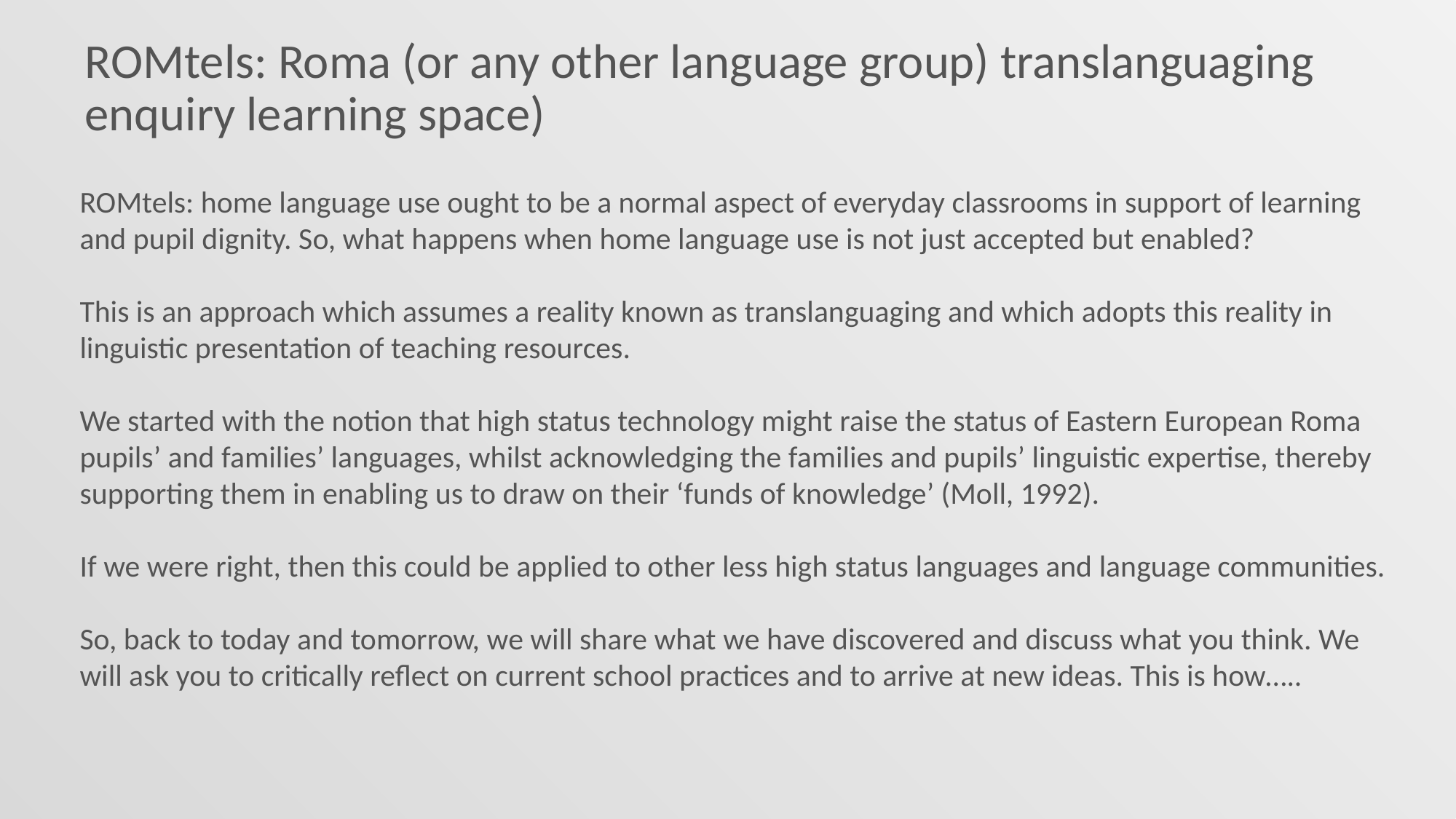

ROMtels: Roma (or any other language group) translanguaging enquiry learning space)
ROMtels: home language use ought to be a normal aspect of everyday classrooms in support of learning and pupil dignity. So, what happens when home language use is not just accepted but enabled?

This is an approach which assumes a reality known as translanguaging and which adopts this reality in linguistic presentation of teaching resources.

We started with the notion that high status technology might raise the status of Eastern European Roma pupils’ and families’ languages, whilst acknowledging the families and pupils’ linguistic expertise, thereby supporting them in enabling us to draw on their ‘funds of knowledge’ (Moll, 1992).

If we were right, then this could be applied to other less high status languages and language communities.

So, back to today and tomorrow, we will share what we have discovered and discuss what you think. We will ask you to critically reflect on current school practices and to arrive at new ideas. This is how…..